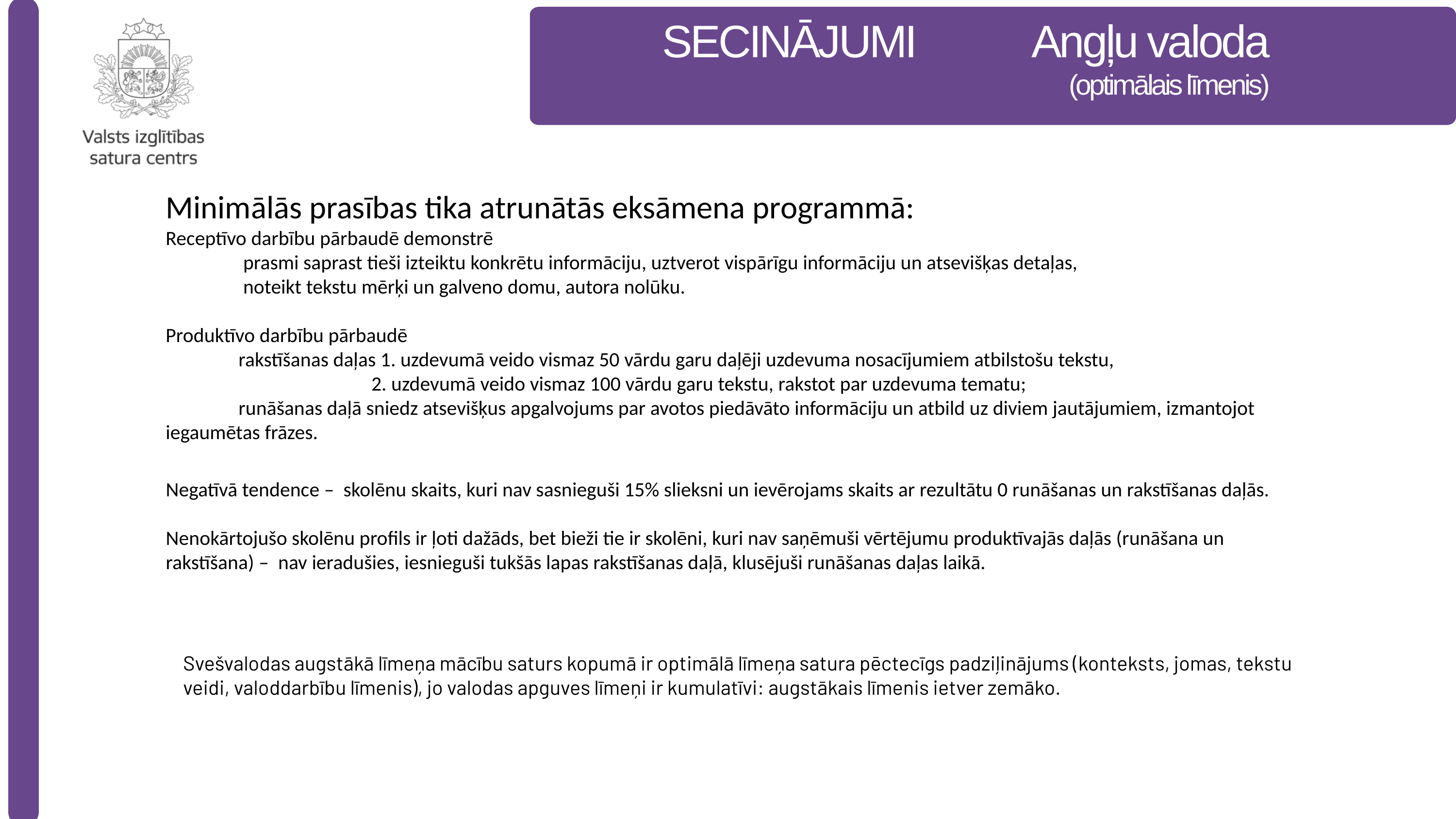

SECINĀJUMI           Angļu valoda
(optimālais līmenis)

Minimālās prasības tika atrunātās eksāmena programmā:
Receptīvo darbību pārbaudē demonstrē
	 prasmi saprast tieši izteiktu konkrētu informāciju, uztverot vispārīgu informāciju un atsevišķas detaļas,
	 noteikt tekstu mērķi un galveno domu, autora nolūku.

Produktīvo darbību pārbaudē
	rakstīšanas daļas 1. uzdevumā veido vismaz 50 vārdu garu daļēji uzdevuma nosacījumiem atbilstošu tekstu,
		             2. uzdevumā veido vismaz 100 vārdu garu tekstu, rakstot par uzdevuma tematu;
	runāšanas daļā sniedz atsevišķus apgalvojums par avotos piedāvāto informāciju un atbild uz diviem jautājumiem, izmantojot iegaumētas frāzes.

Negatīvā tendence –  skolēnu skaits, kuri nav sasnieguši 15% slieksni un ievērojams skaits ar rezultātu 0 runāšanas un rakstīšanas daļās.

Nenokārtojušo skolēnu profils ir ļoti dažāds, bet bieži tie ir skolēni, kuri nav saņēmuši vērtējumu produktīvajās daļās (runāšana un rakstīšana) –  nav ieradušies, iesnieguši tukšās lapas rakstīšanas daļā, klusējuši runāšanas daļas laikā.
Svešvalodas augstākā līmeņa mācību saturs kopumā ir optimālā līmeņa satura pēctecīgs padziļinājums (konteksts, jomas, tekstu veidi, valoddarbību līmenis), jo valodas apguves līmeņi ir kumulatīvi: augstākais līmenis ietver zemāko.